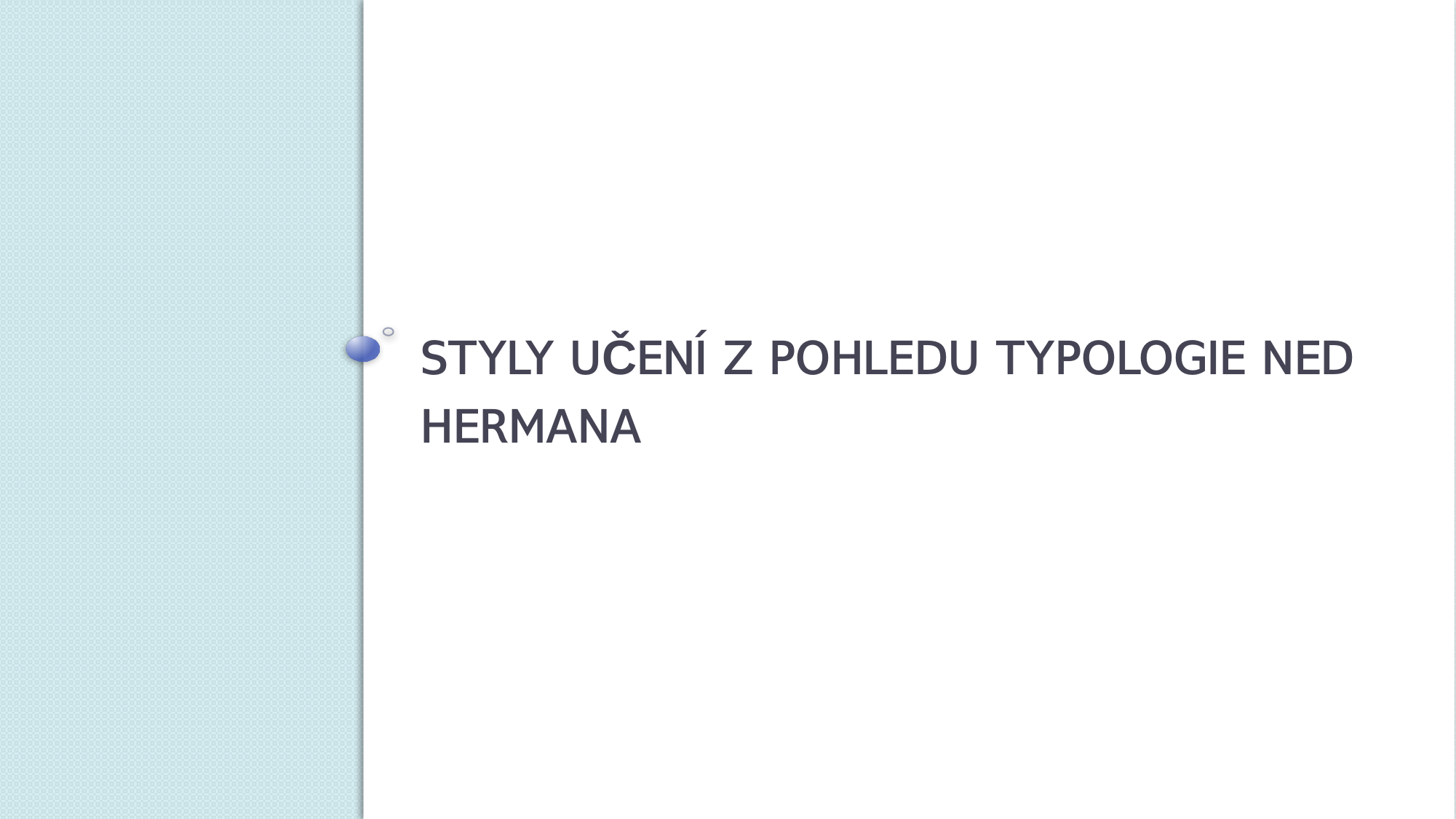

# Styly učení z pohledu typologie Ned Hermana